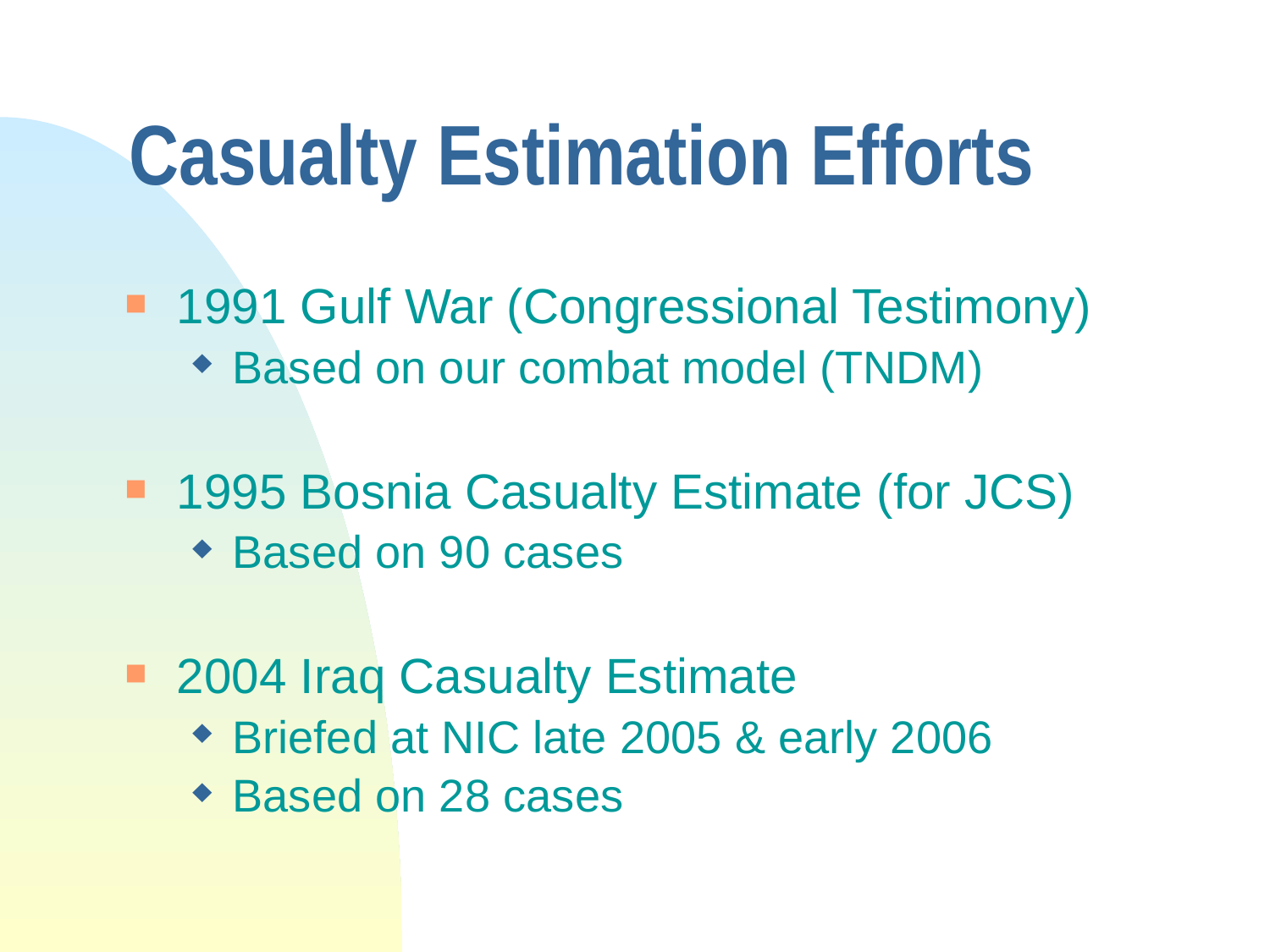

# Casualty Estimation Efforts
1991 Gulf War (Congressional Testimony)
Based on our combat model (TNDM)

1995 Bosnia Casualty Estimate (for JCS)
Based on 90 cases

2004 Iraq Casualty Estimate
Briefed at NIC late 2005 & early 2006
Based on 28 cases